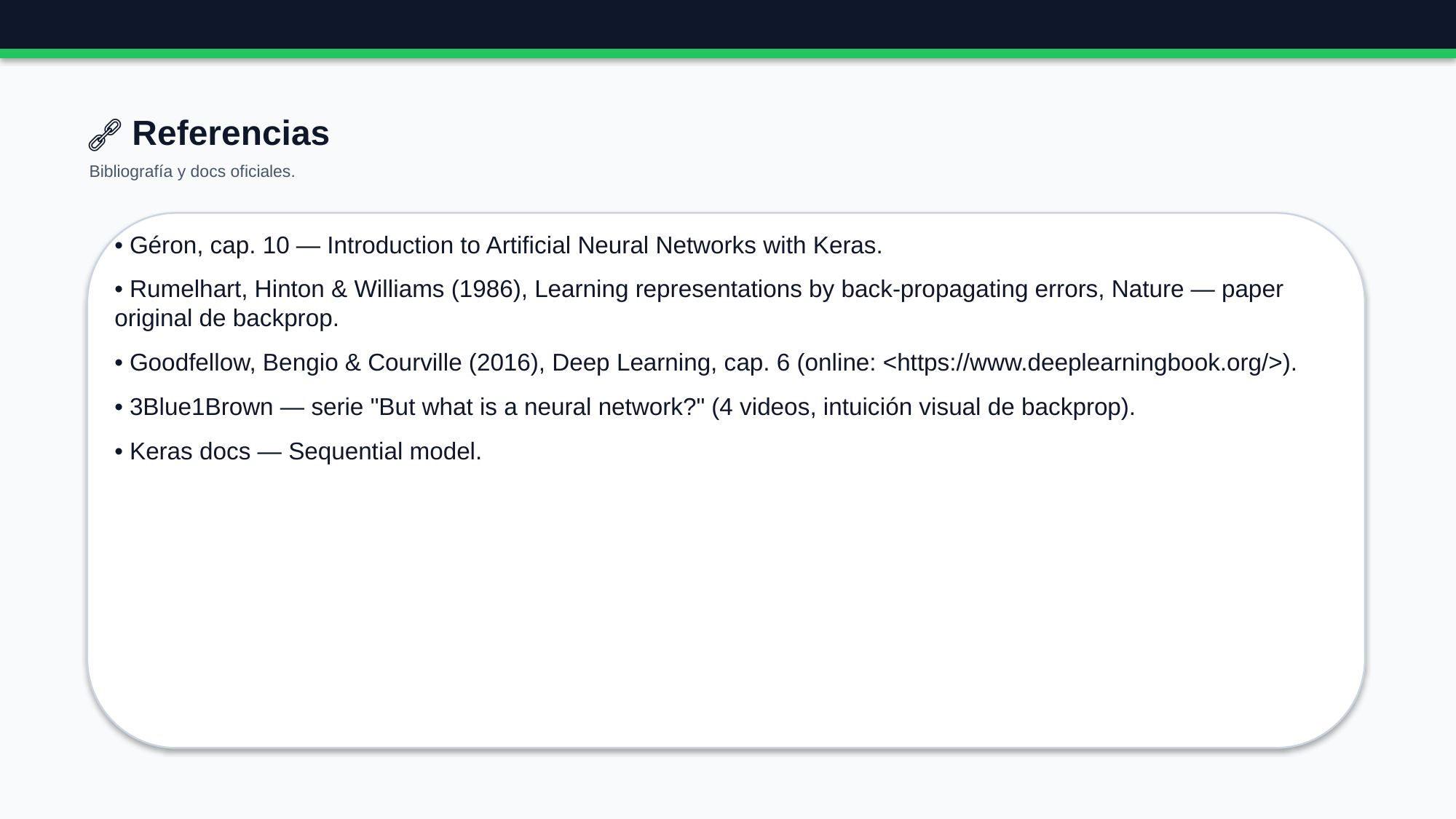

🔗 Referencias
Bibliografía y docs oficiales.

• Géron, cap. 10 — Introduction to Artificial Neural Networks with Keras.
• Rumelhart, Hinton & Williams (1986), Learning representations by back-propagating errors, Nature — paper original de backprop.
• Goodfellow, Bengio & Courville (2016), Deep Learning, cap. 6 (online: <https://www.deeplearningbook.org/>).
• 3Blue1Brown — serie "But what is a neural network?" (4 videos, intuición visual de backprop).
• Keras docs — Sequential model.